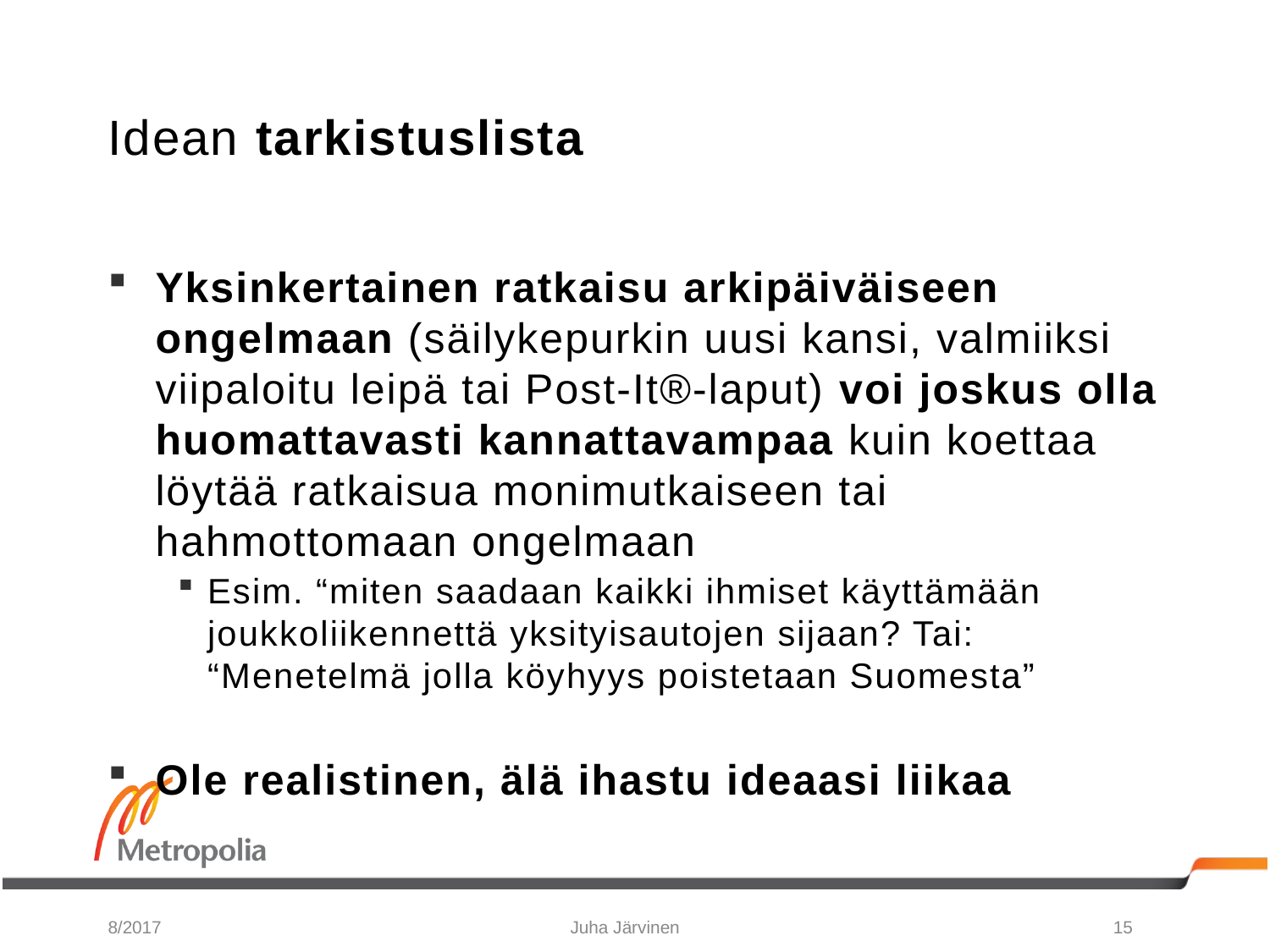

# Idean tarkistuslista

Yksinkertainen ratkaisu arkipäiväiseen ongelmaan (säilykepurkin uusi kansi, valmiiksi viipaloitu leipä tai Post-It®-laput) voi joskus olla huomattavasti kannattavampaa kuin koettaa löytää ratkaisua monimutkaiseen tai hahmottomaan ongelmaan
Esim. “miten saadaan kaikki ihmiset käyttämään joukkoliikennettä yksityisautojen sijaan? Tai: “Menetelmä jolla köyhyys poistetaan Suomesta”

Ole realistinen, älä ihastu ideaasi liikaa
8/2017
Juha Järvinen
15